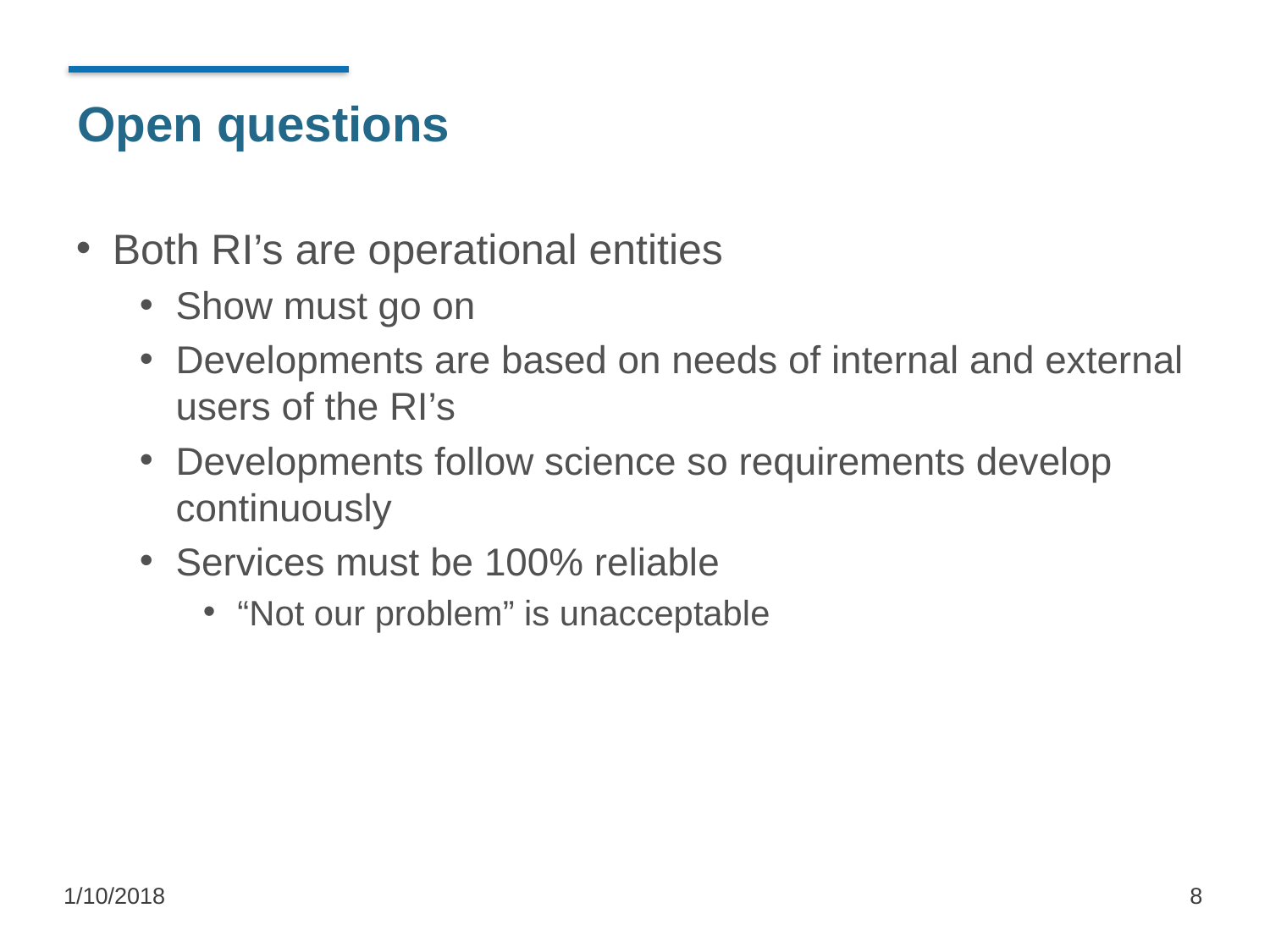

# Open questions
Both RI’s are operational entities
Show must go on
Developments are based on needs of internal and external users of the RI’s
Developments follow science so requirements develop continuously
Services must be 100% reliable
“Not our problem” is unacceptable
1/10/2018
8